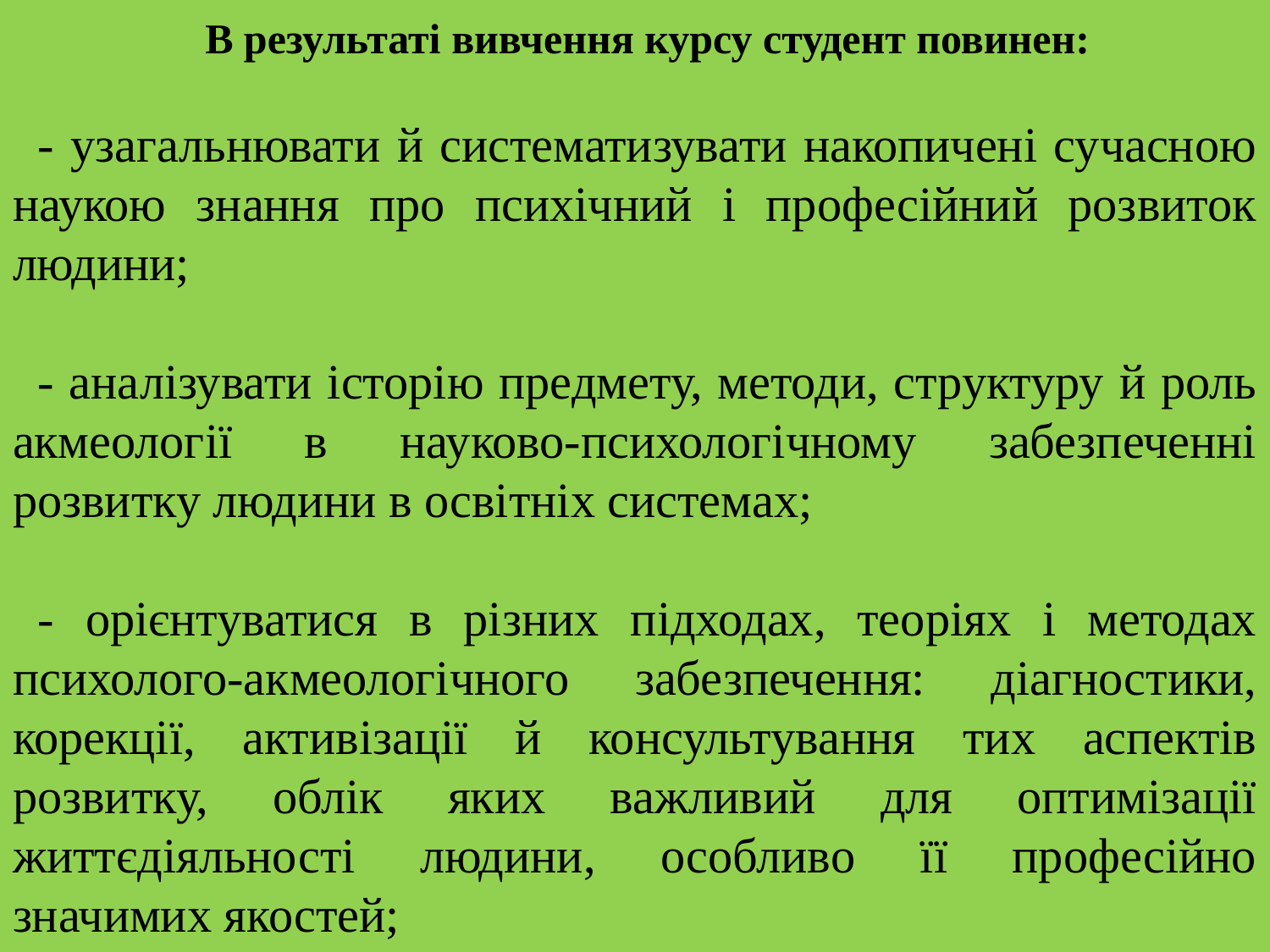

В результаті вивчення курсу студент повинен:

- узагальнювати й систематизувати накопичені сучасною наукою знання про психічний і професійний розвиток людини;

- аналізувати історію предмету, методи, структуру й роль акмеології в науково-психологічному забезпеченні розвитку людини в освітніх системах;

- орієнтуватися в різних підходах, теоріях і методах психолого-акмеологічного забезпечення: діагностики, корекції, активізації й консультування тих аспектів розвитку, облік яких важливий для оптимізації життєдіяльності людини, особливо її професійно значимих якостей;